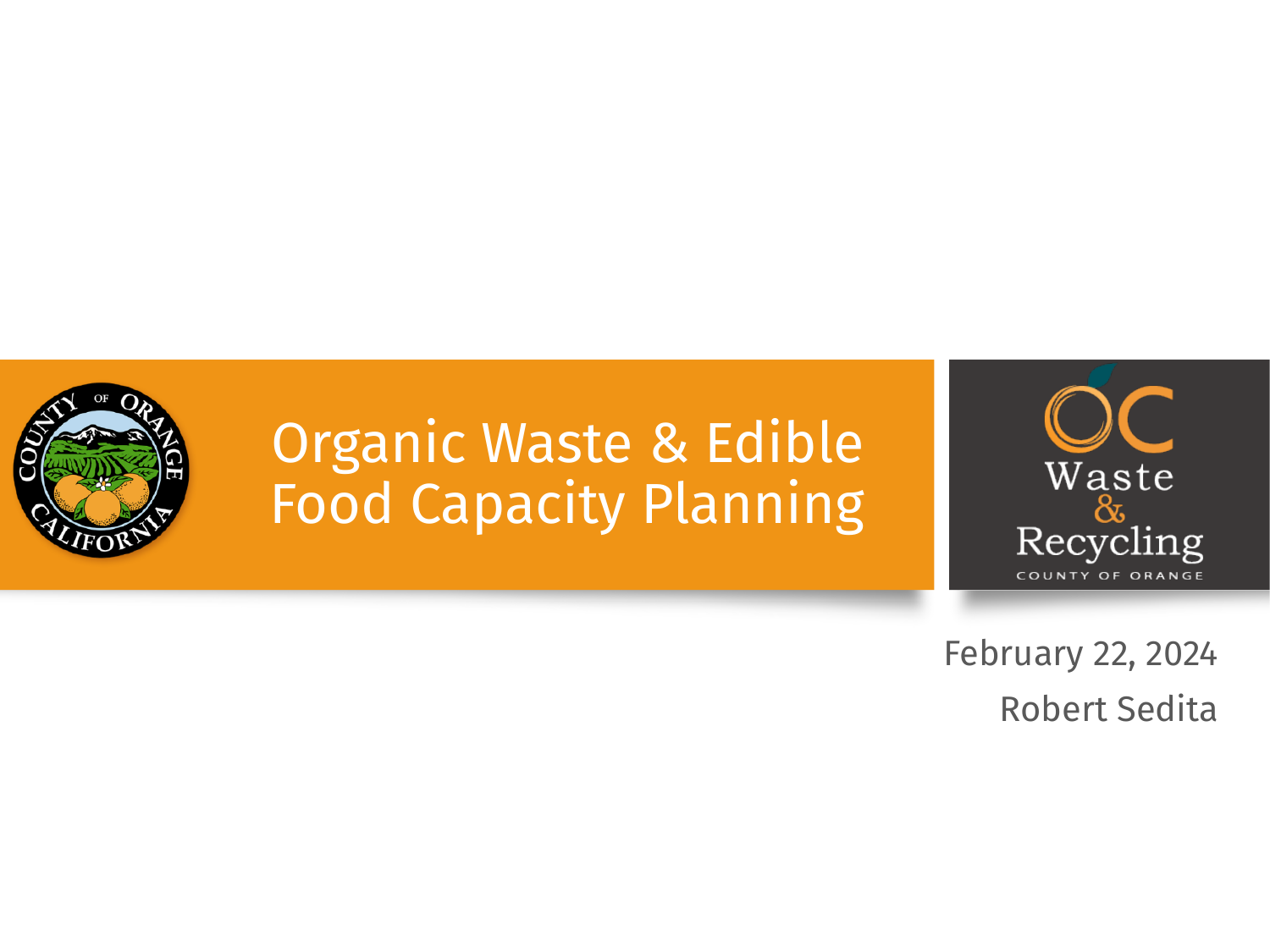

# Organic Waste & Edible Food Capacity Planning
February 22, 2024
Robert Sedita